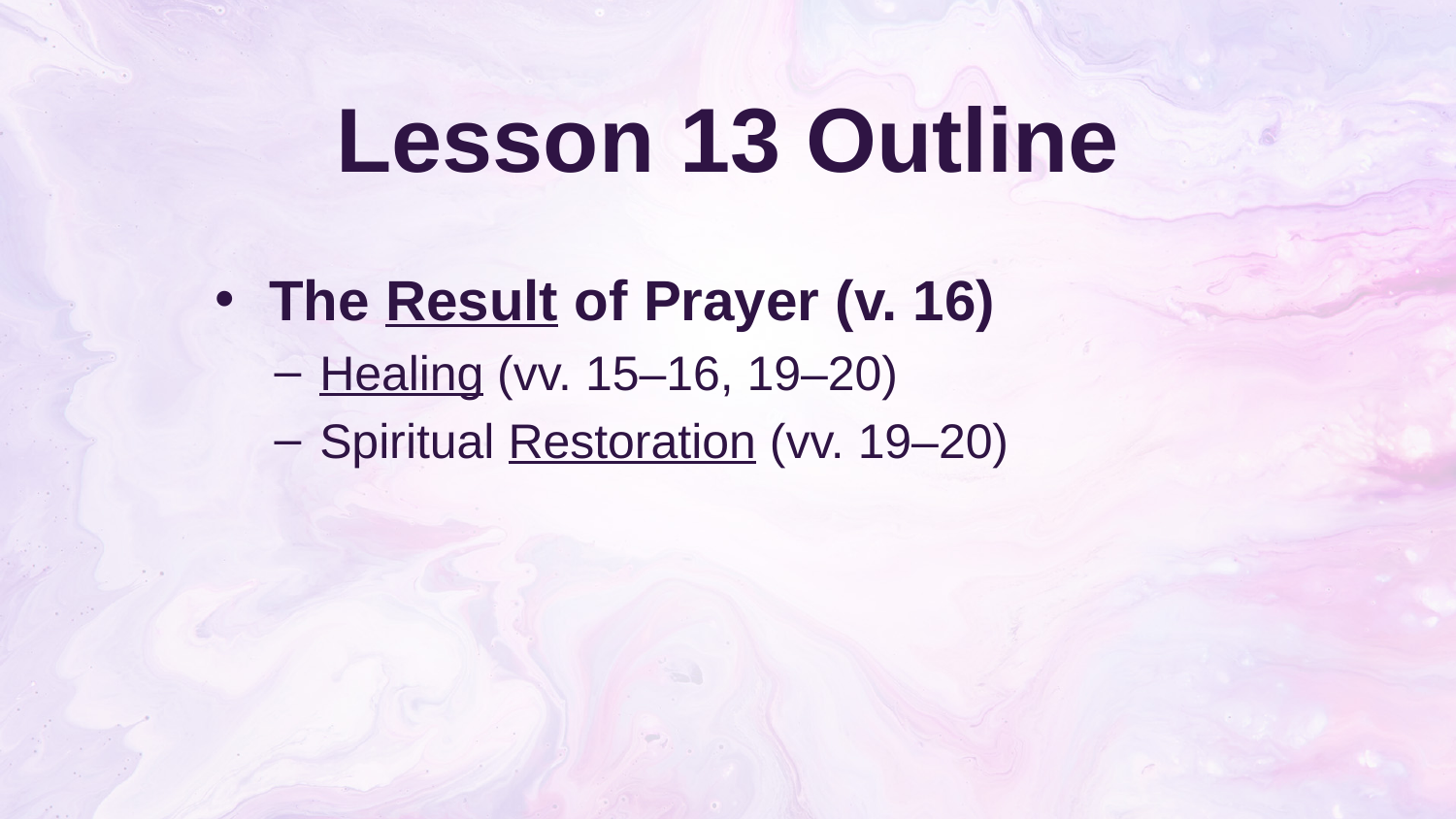

# Lesson 13 Outline
The Result of Prayer (v. 16)
Healing (vv. 15–16, 19–20)
Spiritual Restoration (vv. 19–20)